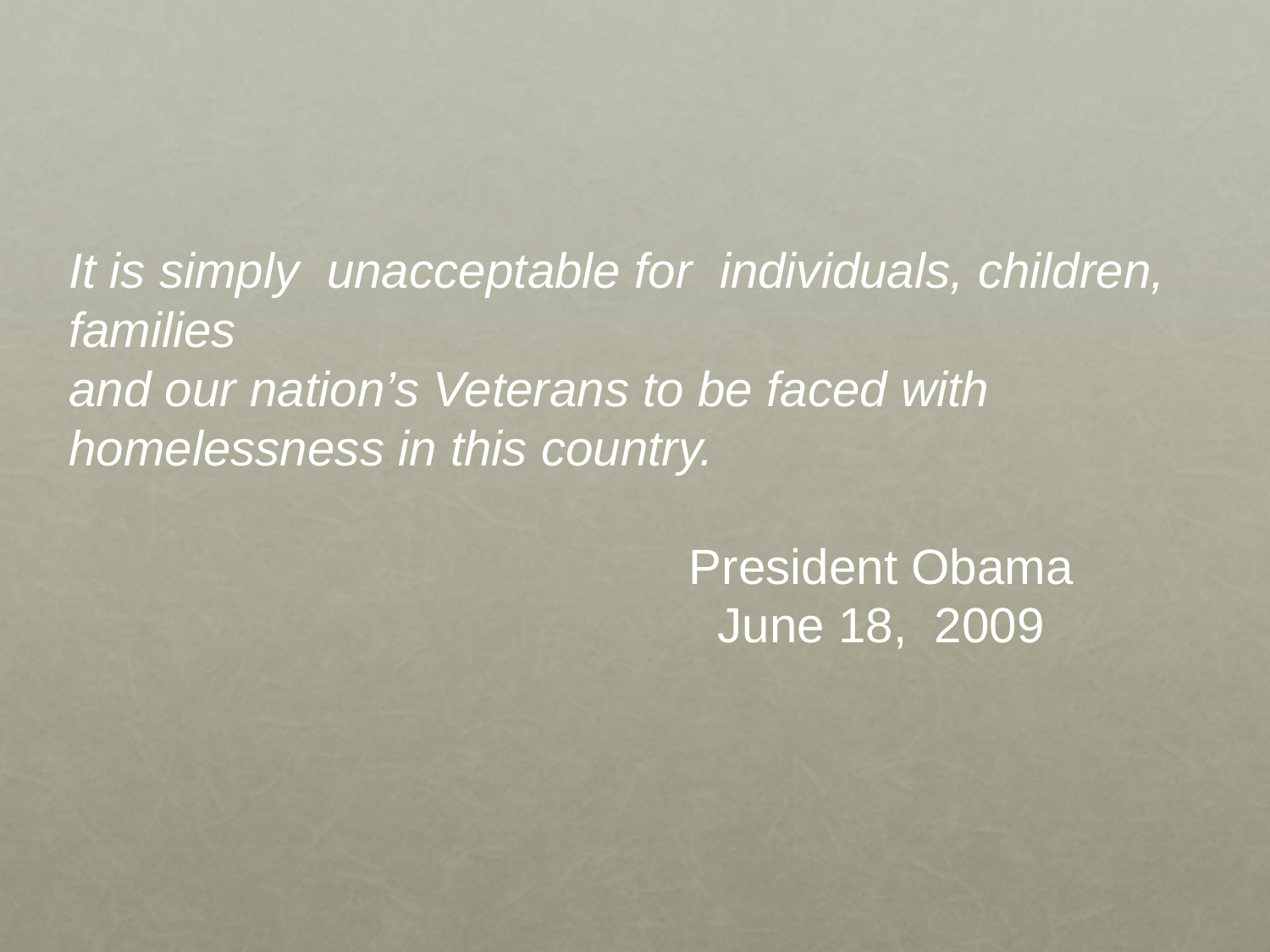

It is simply  unacceptable for  individuals, children, families
and our nation’s Veterans to be faced with homelessness in this country.

				President Obama
				June 18,  2009